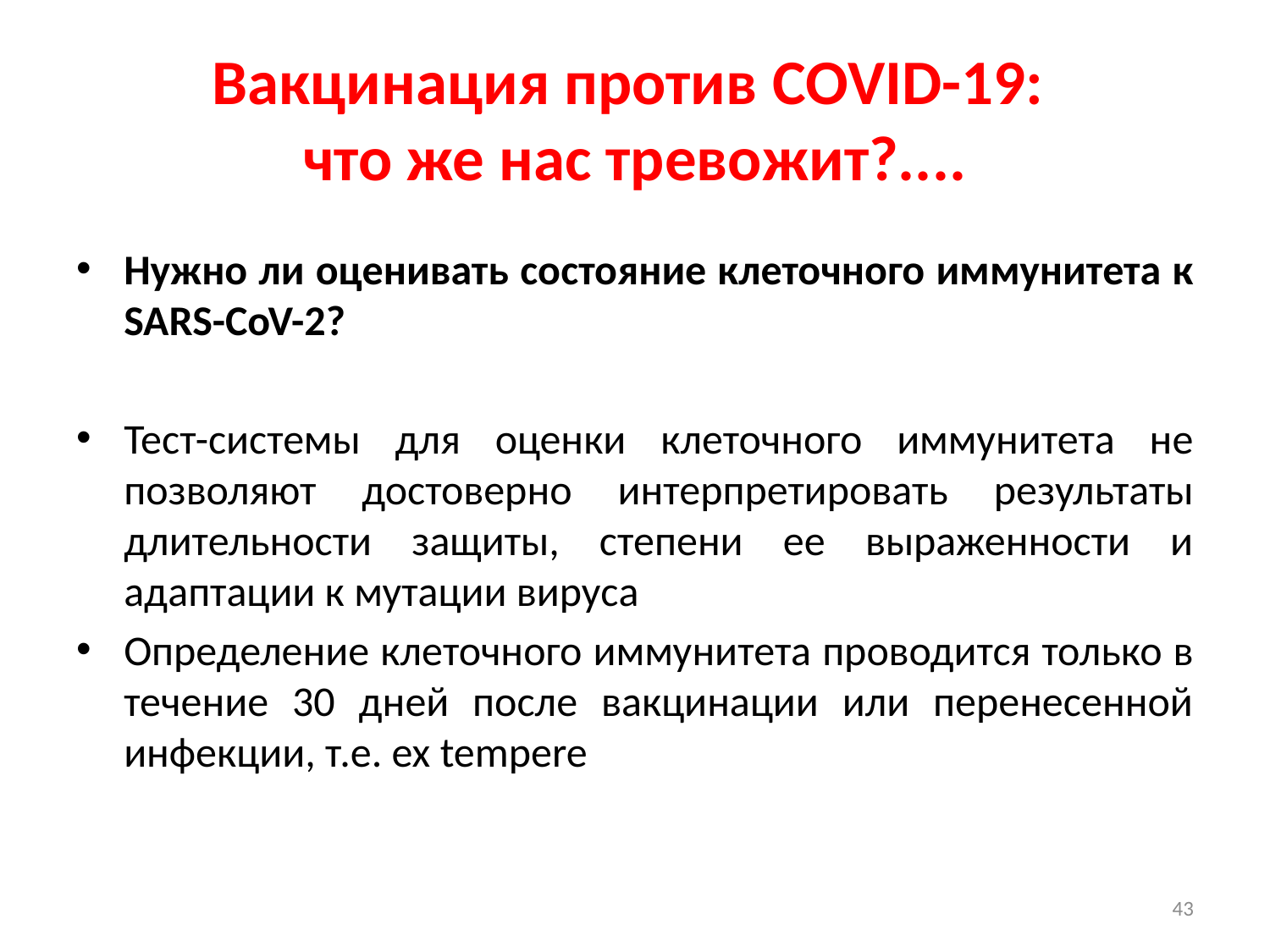

# Вакцинация против COVID-19: что же нас тревожит?....
Нужно ли оценивать состояние клеточного иммунитета к SARS-CoV-2?

Тест-системы для оценки клеточного иммунитета не позволяют достоверно интерпретировать результаты длительности защиты, степени ее выраженности и адаптации к мутации вируса
Определение клеточного иммунитета проводится только в течение 30 дней после вакцинации или перенесенной инфекции, т.е. ex tempere

43